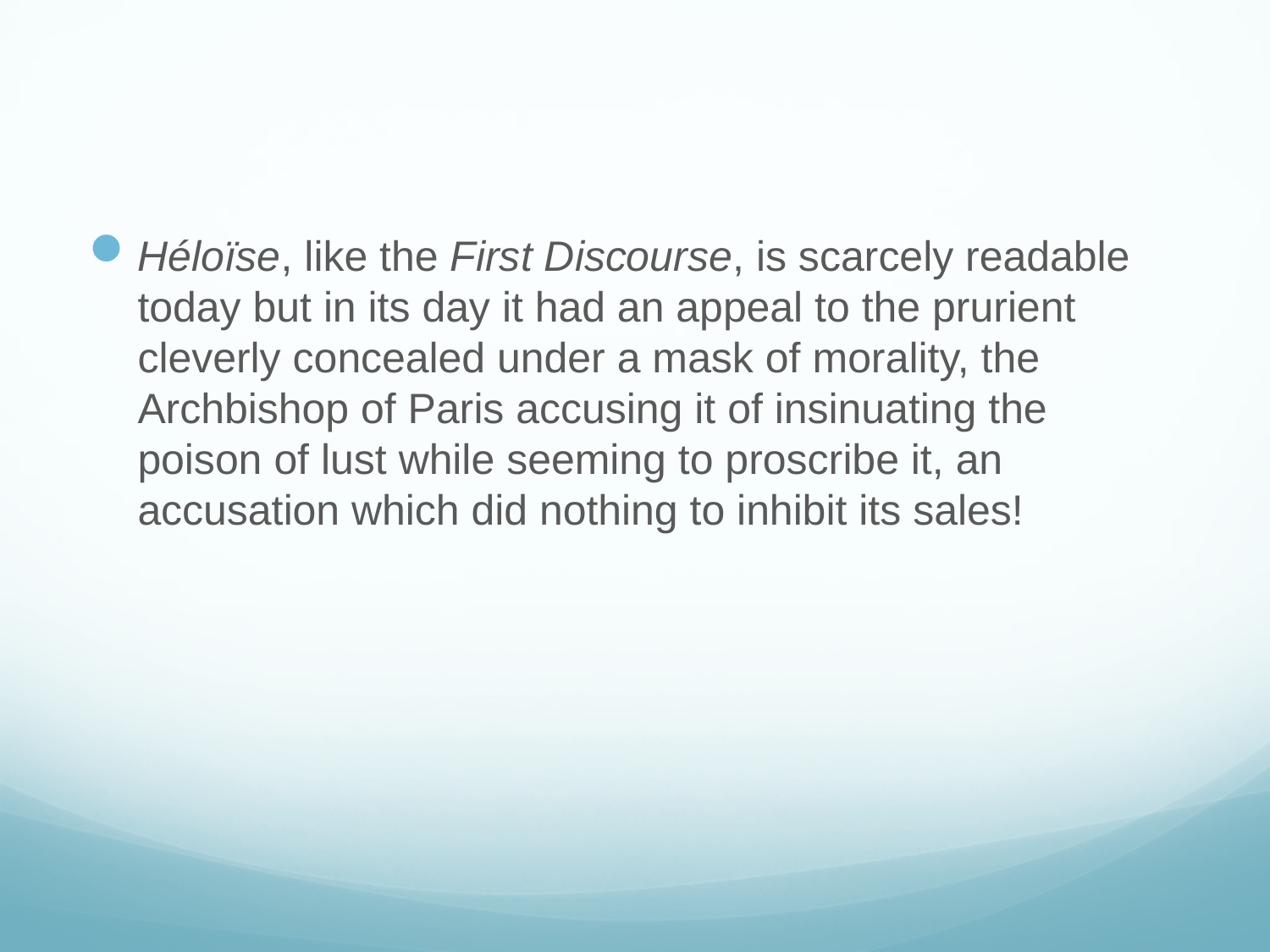

#
Héloïse, like the First Discourse, is scarcely readable today but in its day it had an appeal to the prurient cleverly concealed under a mask of morality, the Archbishop of Paris accusing it of insinuating the poison of lust while seeming to proscribe it, an accusation which did nothing to inhibit its sales!